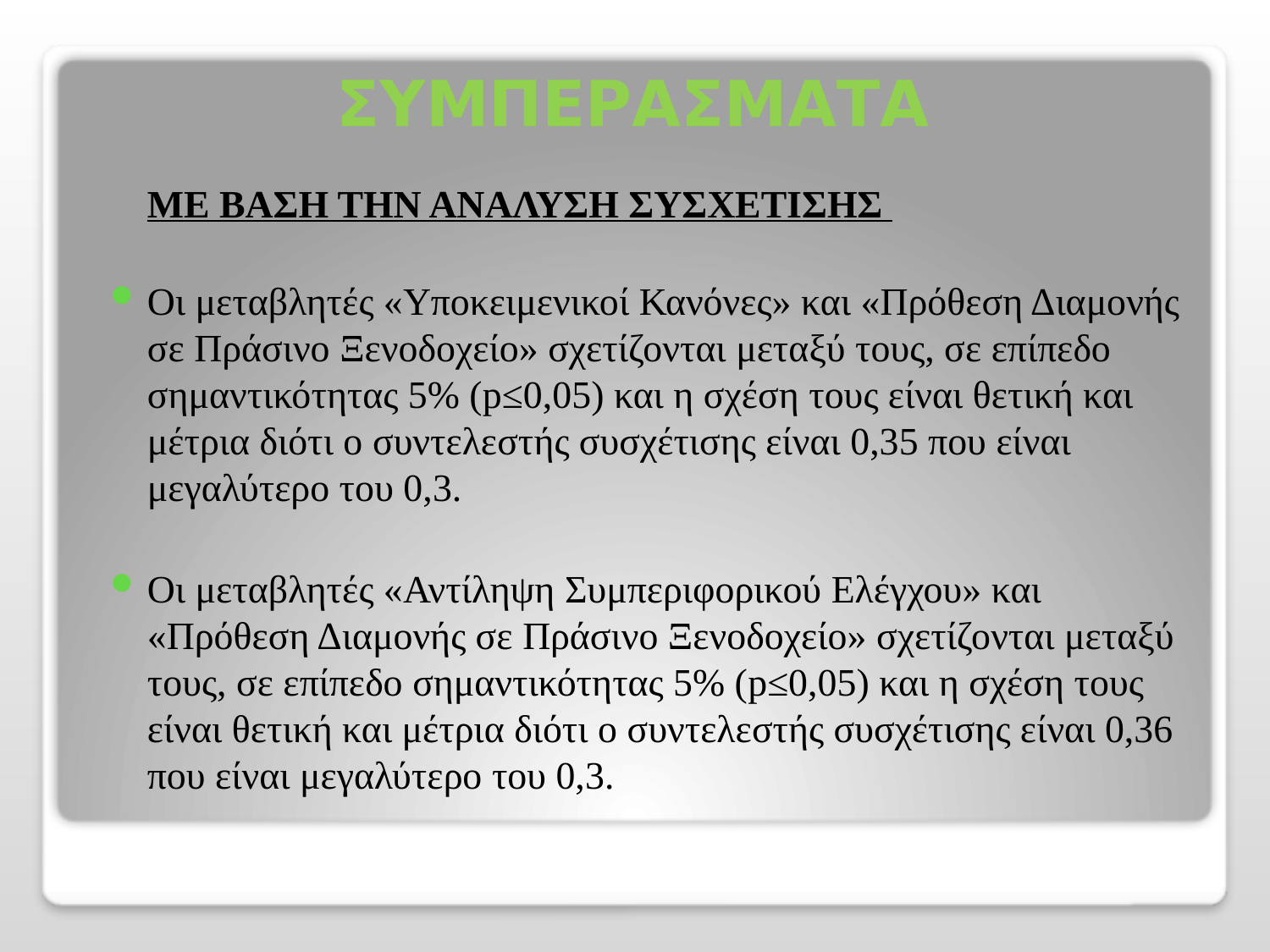

# ΣΥΜΠΕΡΑΣΜΑΤΑ
	ΜΕ ΒΑΣΗ ΤΗΝ ΑΝΑΛΥΣΗ ΣΥΣΧΕΤΙΣΗΣ

Οι μεταβλητές «Υποκειμενικοί Κανόνες» και «Πρόθεση Διαμονής σε Πράσινο Ξενοδοχείο» σχετίζονται μεταξύ τους, σε επίπεδο σημαντικότητας 5% (p≤0,05) και η σχέση τους είναι θετική και μέτρια διότι ο συντελεστής συσχέτισης είναι 0,35 που είναι μεγαλύτερο του 0,3.

Οι μεταβλητές «Αντίληψη Συμπεριφορικού Ελέγχου» και «Πρόθεση Διαμονής σε Πράσινο Ξενοδοχείο» σχετίζονται μεταξύ τους, σε επίπεδο σημαντικότητας 5% (p≤0,05) και η σχέση τους είναι θετική και μέτρια διότι ο συντελεστής συσχέτισης είναι 0,36 που είναι μεγαλύτερο του 0,3.